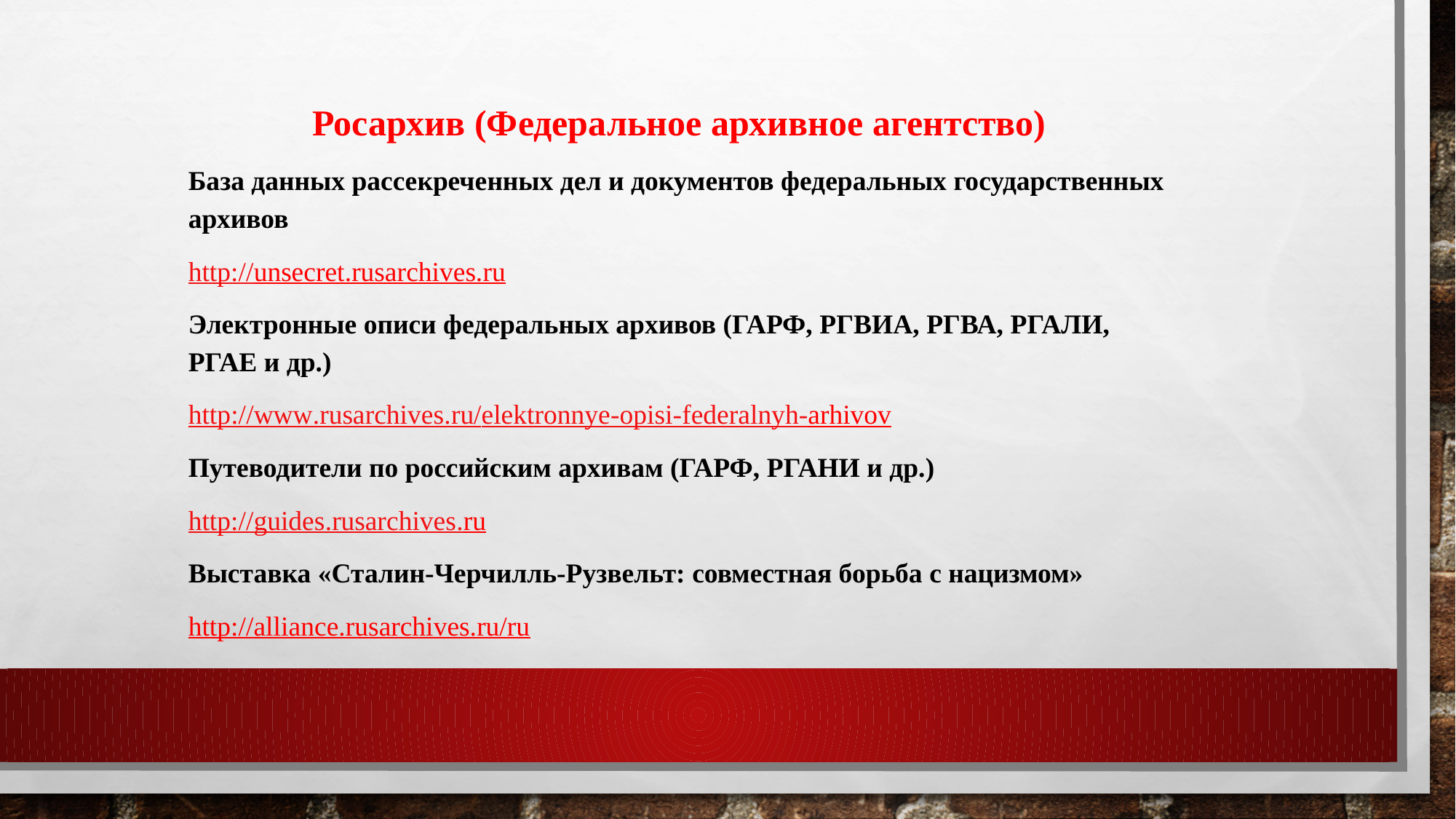

Росархив (Федеральное архивное агентство)
База данных рассекреченных дел и документов федеральных государственных архивов
http://unsecret.rusarchives.ru
Электронные описи федеральных архивов (ГАРФ, РГВИА, РГВА, РГАЛИ, РГАЕ и др.)
http://www.rusarchives.ru/elektronnye-opisi-federalnyh-arhivov
Путеводители по российским архивам (ГАРФ, РГАНИ и др.)
http://guides.rusarchives.ru
Выставка «Сталин-Черчилль-Рузвельт: совместная борьба с нацизмом»
http://alliance.rusarchives.ru/ru